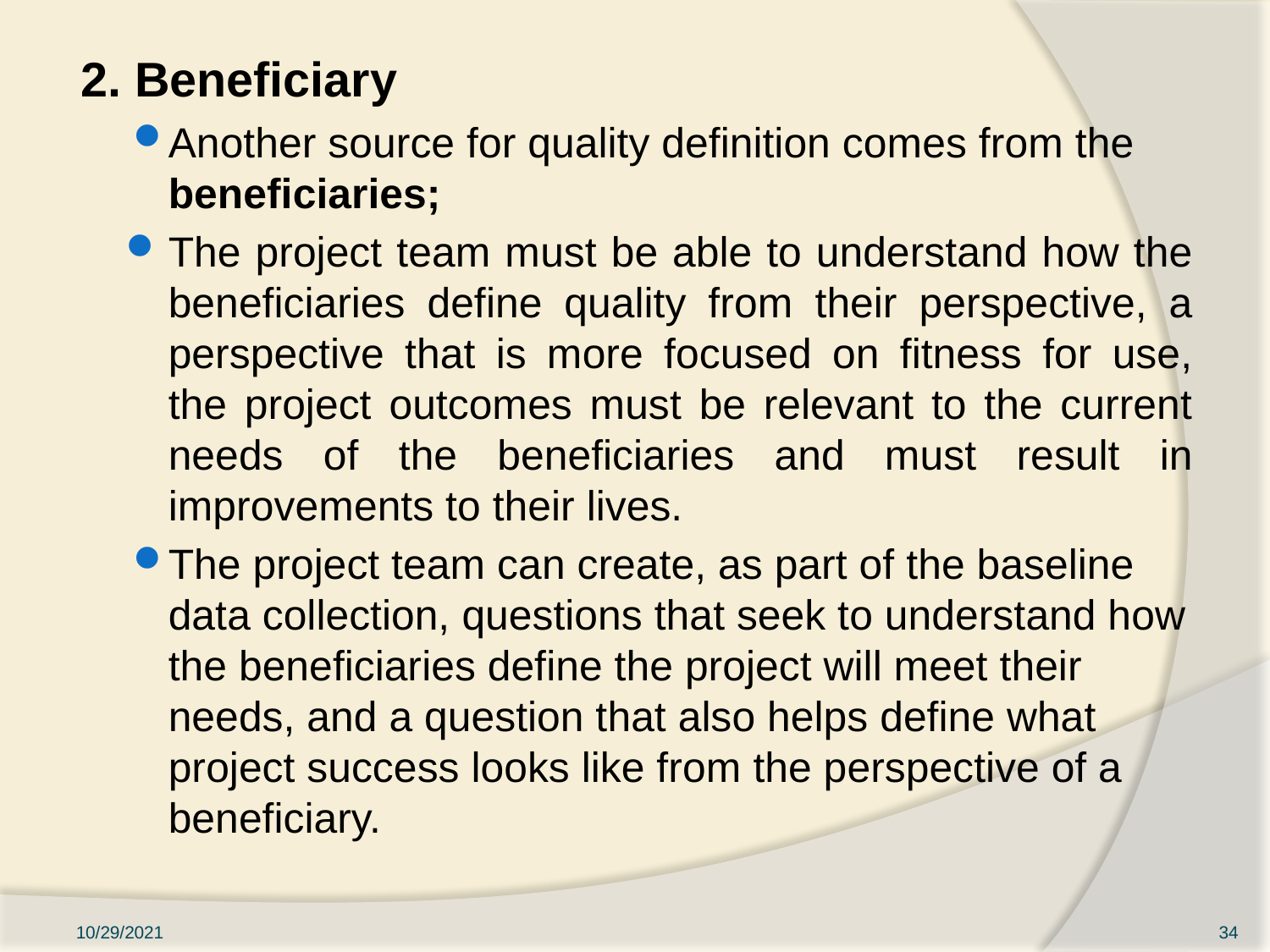

2. Beneficiary
Another source for quality definition comes from the beneficiaries;
The project team must be able to understand how the beneficiaries define quality from their perspective, a perspective that is more focused on fitness for use, the project outcomes must be relevant to the current needs of the beneficiaries and must result in improvements to their lives.
The project team can create, as part of the baseline data collection, questions that seek to understand how the beneficiaries define the project will meet their needs, and a question that also helps define what project success looks like from the perspective of a beneficiary.

10/29/2021
34